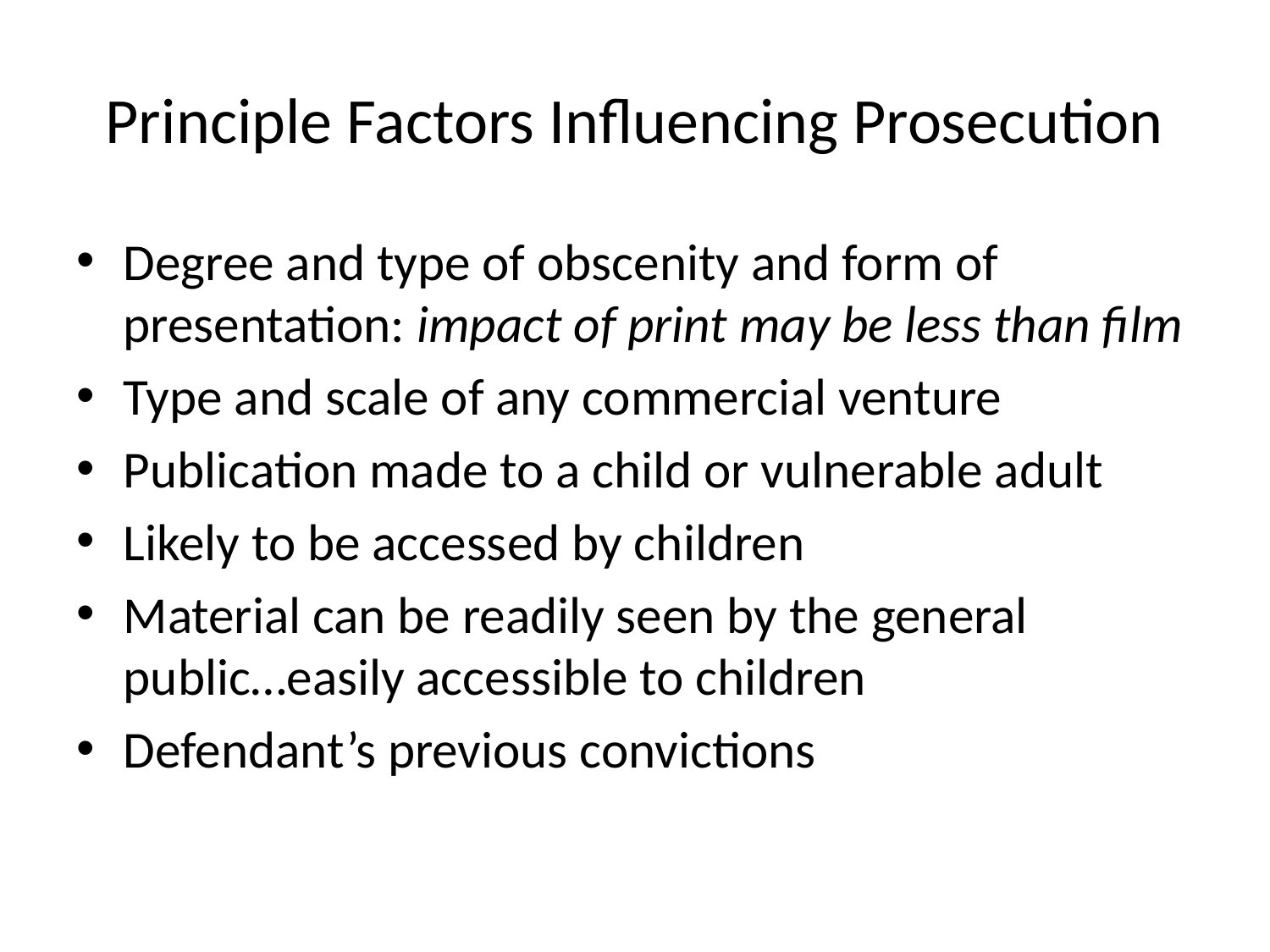

# Principle Factors Influencing Prosecution
Degree and type of obscenity and form of presentation: impact of print may be less than film
Type and scale of any commercial venture
Publication made to a child or vulnerable adult
Likely to be accessed by children
Material can be readily seen by the general public…easily accessible to children
Defendant’s previous convictions